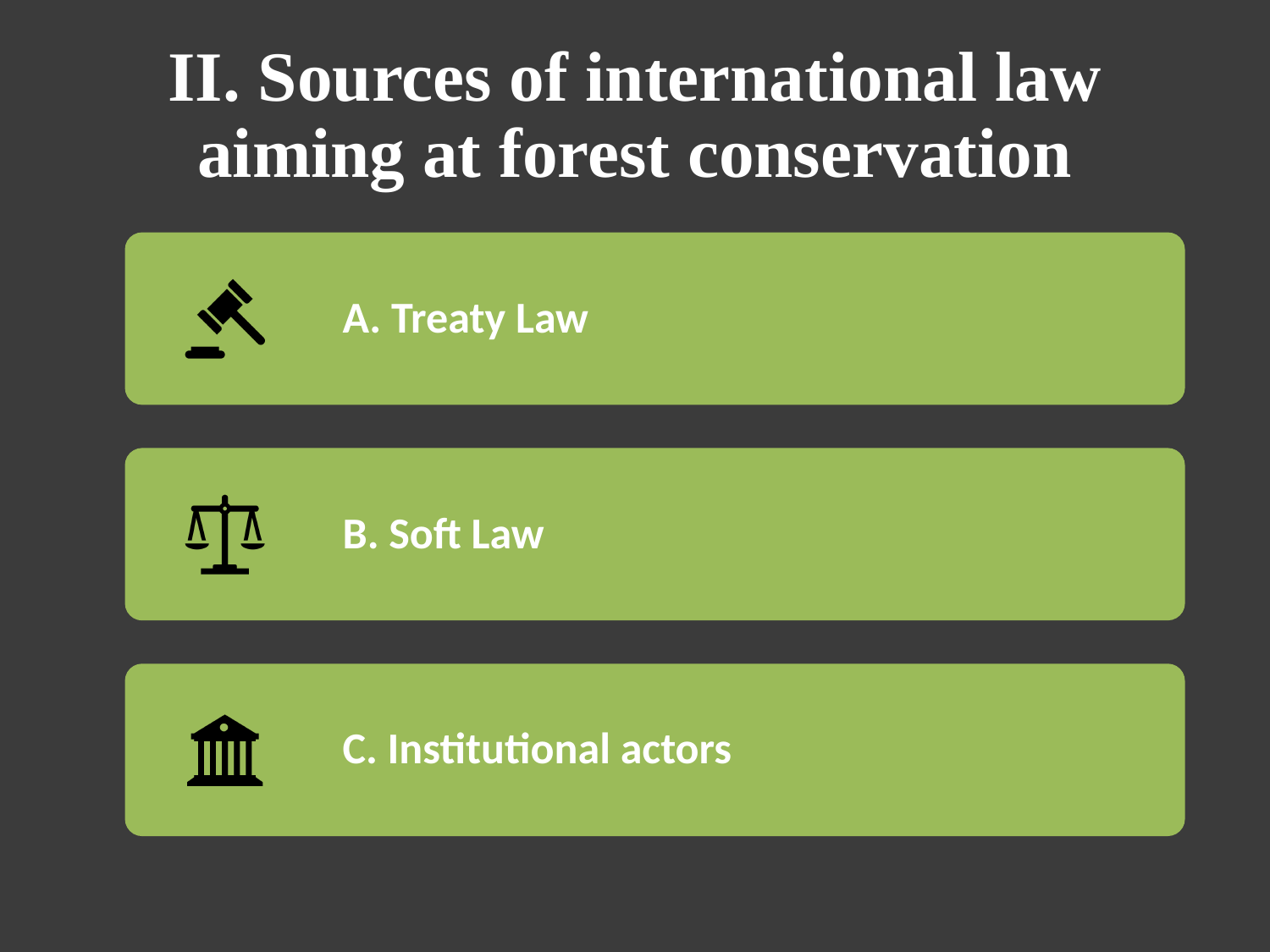

# II. Sources of international law aiming at forest conservation
A. Treaty Law
B. Soft Law
C. Institutional actors